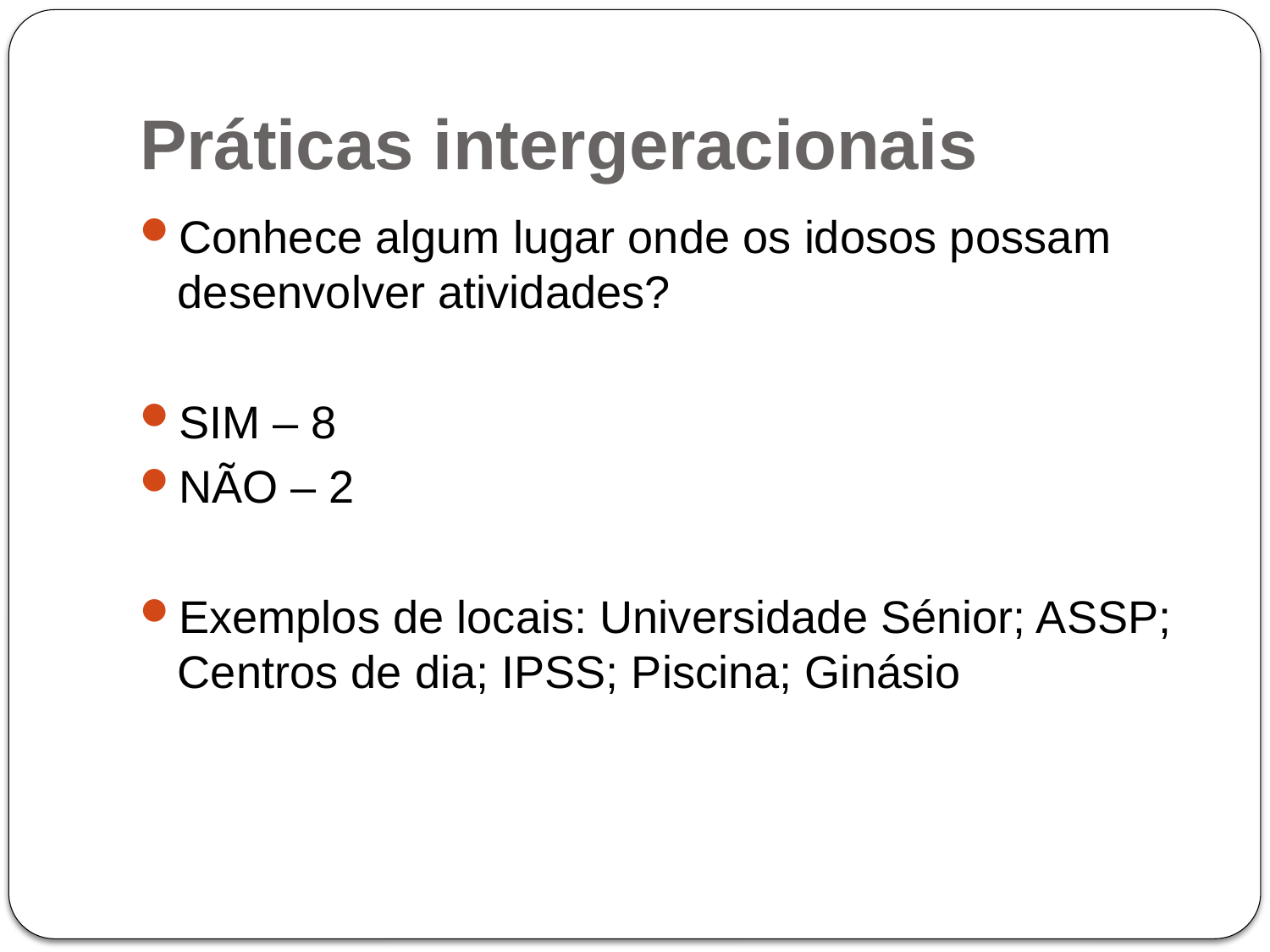

# Práticas intergeracionais
Conhece algum lugar onde os idosos possam desenvolver atividades?

SIM – 8
NÃO – 2

Exemplos de locais: Universidade Sénior; ASSP; Centros de dia; IPSS; Piscina; Ginásio